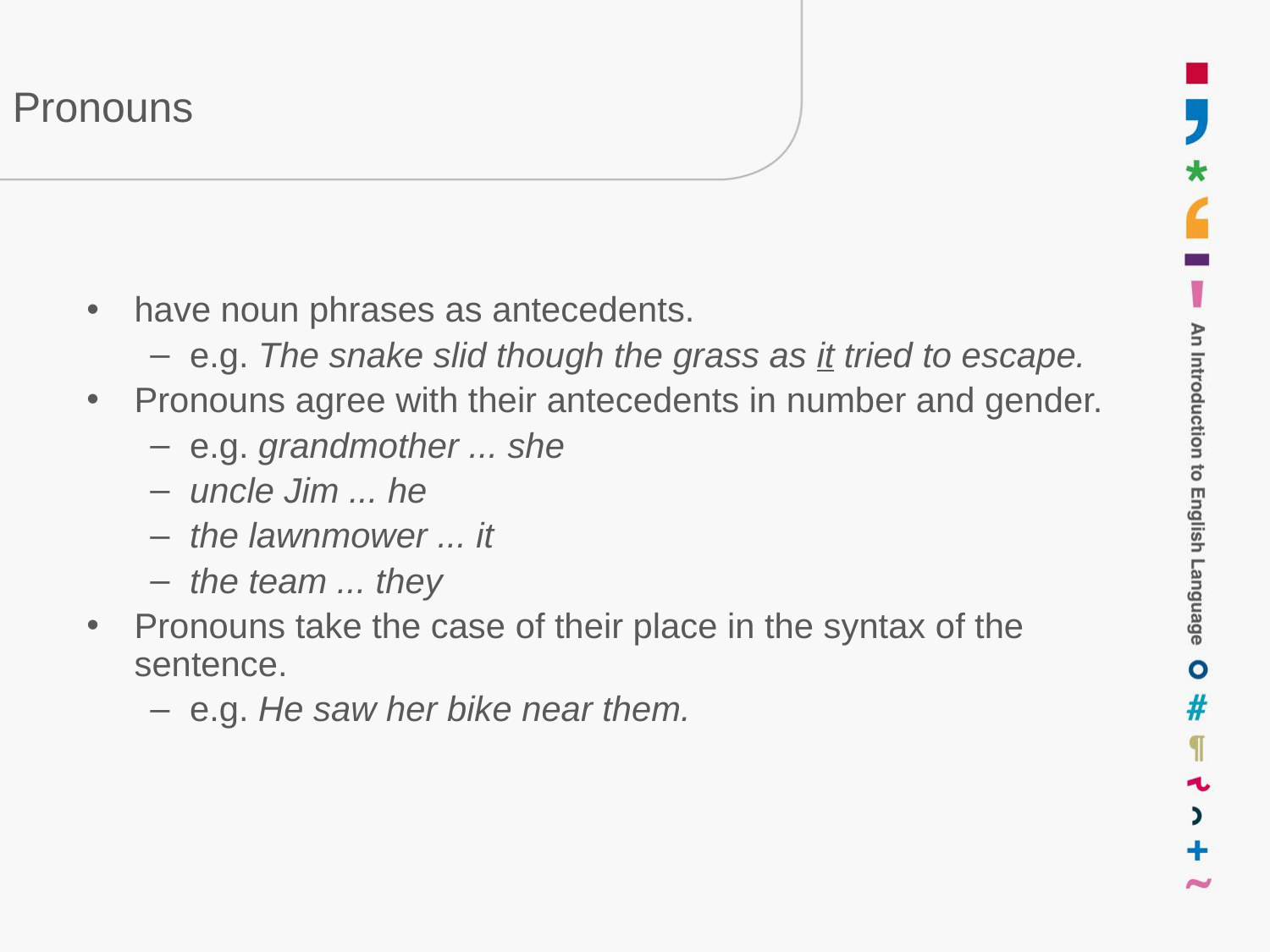

# Pronouns
have noun phrases as antecedents.
e.g. The snake slid though the grass as it tried to escape.
Pronouns agree with their antecedents in number and gender.
e.g. grandmother ... she
uncle Jim ... he
the lawnmower ... it
the team ... they
Pronouns take the case of their place in the syntax of the sentence.
e.g. He saw her bike near them.